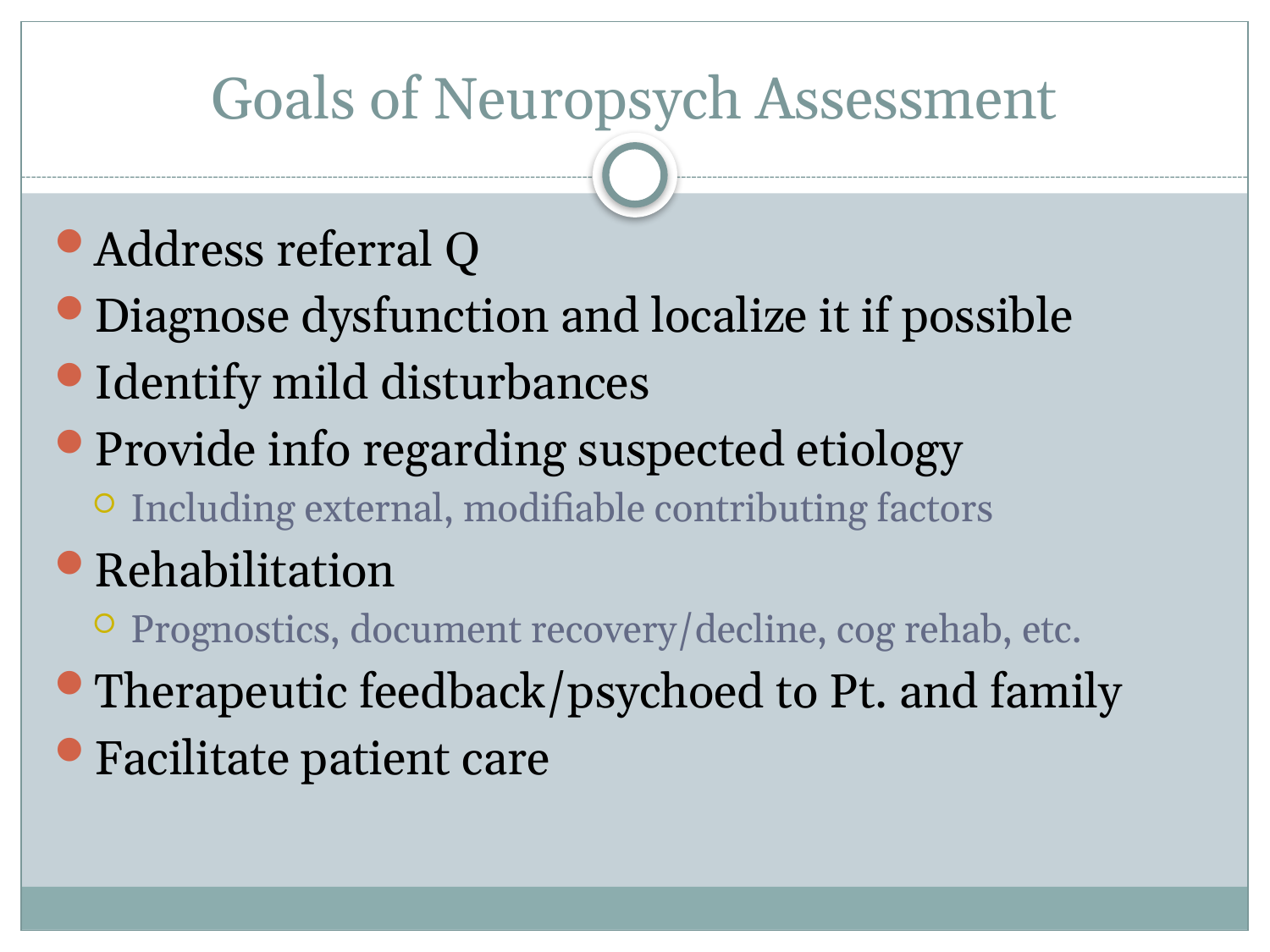

# Goals of Neuropsych Assessment
Address referral Q
Diagnose dysfunction and localize it if possible
Identify mild disturbances
Provide info regarding suspected etiology
Including external, modifiable contributing factors
Rehabilitation
Prognostics, document recovery/decline, cog rehab, etc.
Therapeutic feedback/psychoed to Pt. and family
Facilitate patient care